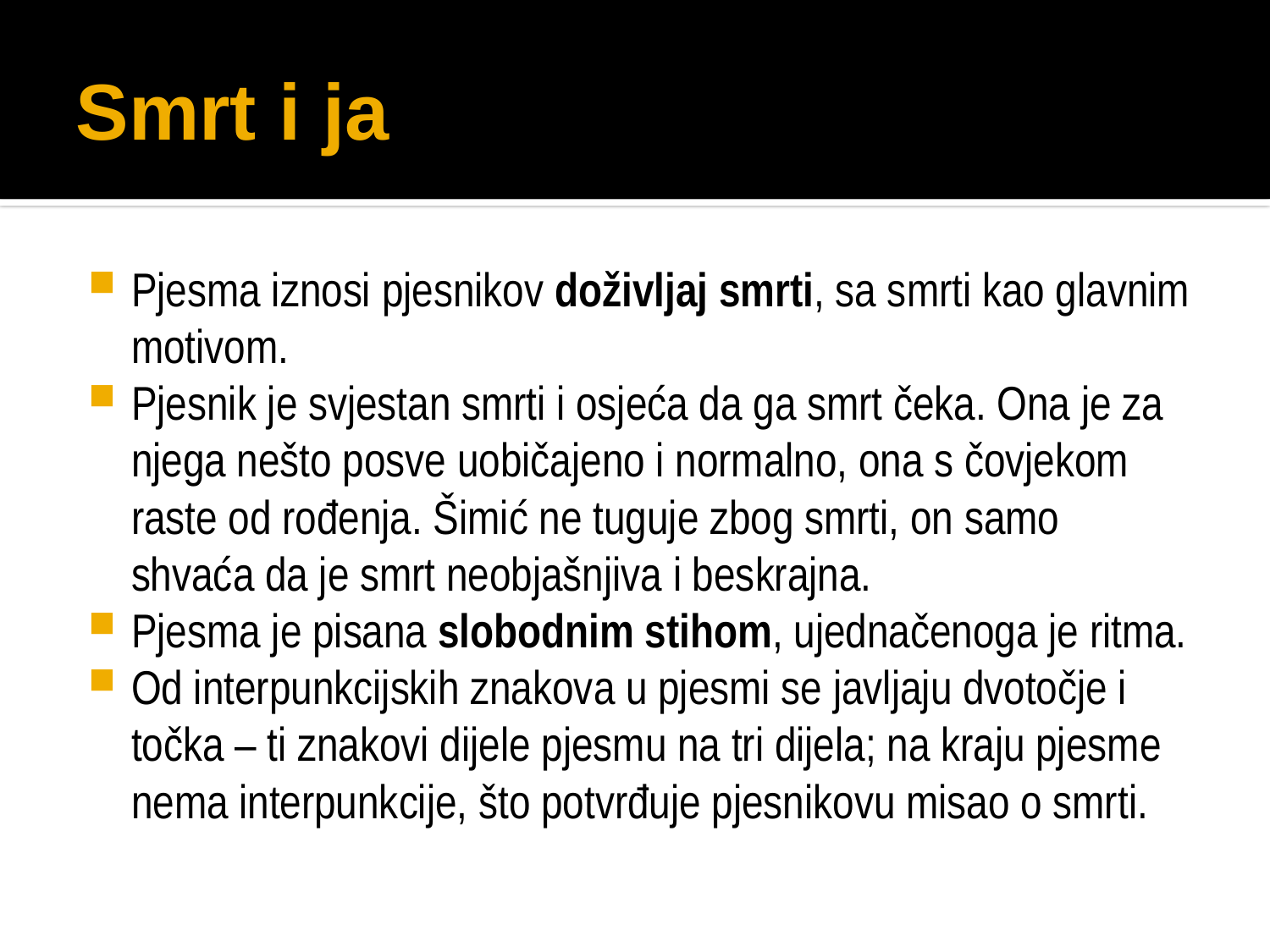

Smrt i ja
Pjesma iznosi pjesnikov doživljaj smrti, sa smrti kao glavnim motivom.
Pjesnik je svjestan smrti i osjeća da ga smrt čeka. Ona je za njega nešto posve uobičajeno i normalno, ona s čovjekom raste od rođenja. Šimić ne tuguje zbog smrti, on samo shvaća da je smrt neobjašnjiva i beskrajna.
Pjesma je pisana slobodnim stihom, ujednačenoga je ritma.
Od interpunkcijskih znakova u pjesmi se javljaju dvotočje i točka – ti znakovi dijele pjesmu na tri dijela; na kraju pjesme nema interpunkcije, što potvrđuje pjesnikovu misao o smrti.